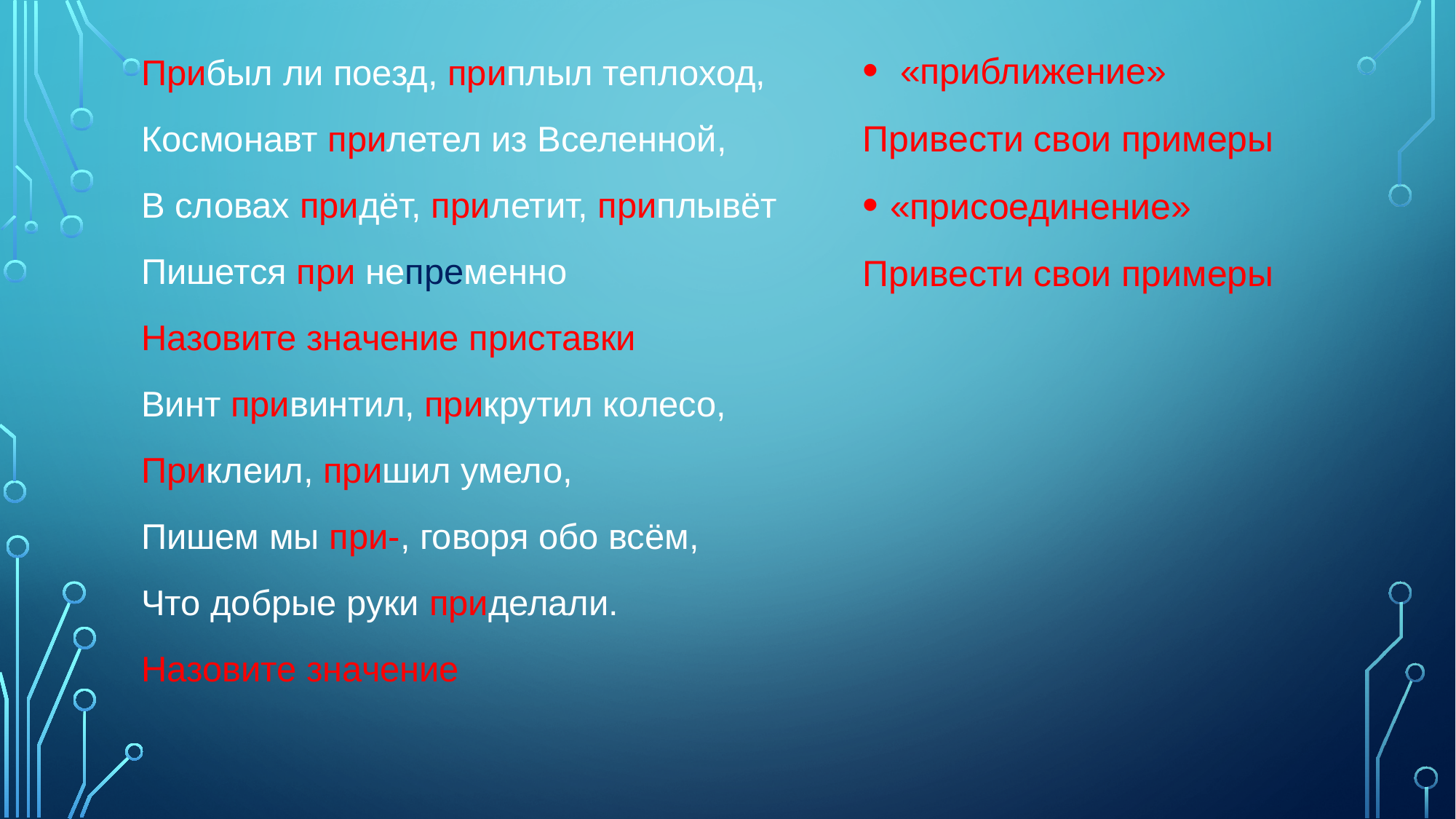

«приближение»
Привести свои примеры
«присоединение»
Привести свои примеры

Прибыл ли поезд, приплыл теплоход,
Космонавт прилетел из Вселенной,
В словах придёт, прилетит, приплывёт
Пишется при непременно
Назовите значение приставки
Винт привинтил, прикрутил колесо,
Приклеил, пришил умело,
Пишем мы при-, говоря обо всём,
Что добрые руки приделали.
Назовите значение